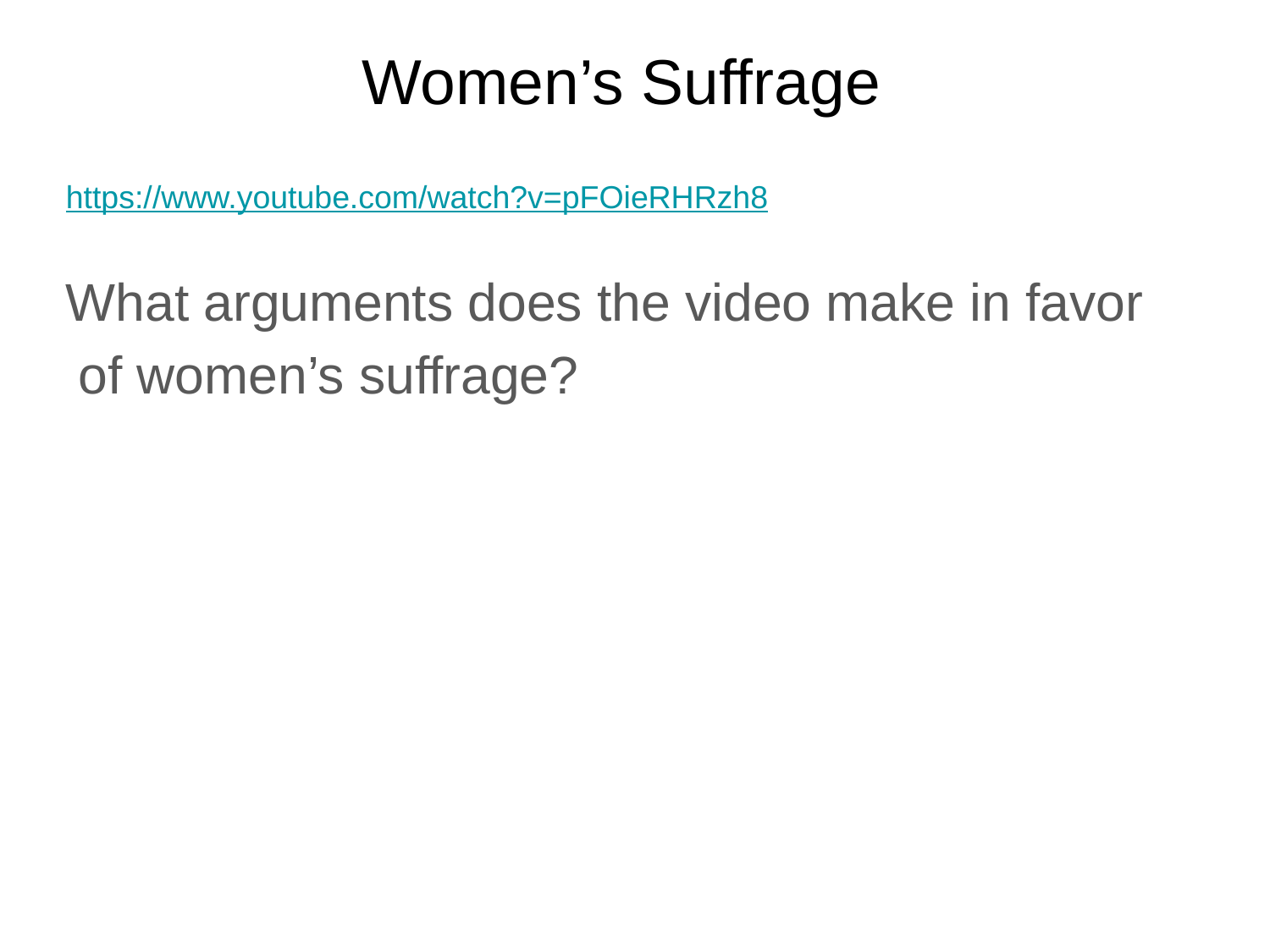

# Women’s Suffrage
https://www.youtube.com/watch?v=pFOieRHRzh8

What arguments does the video make in favor of women’s suffrage?